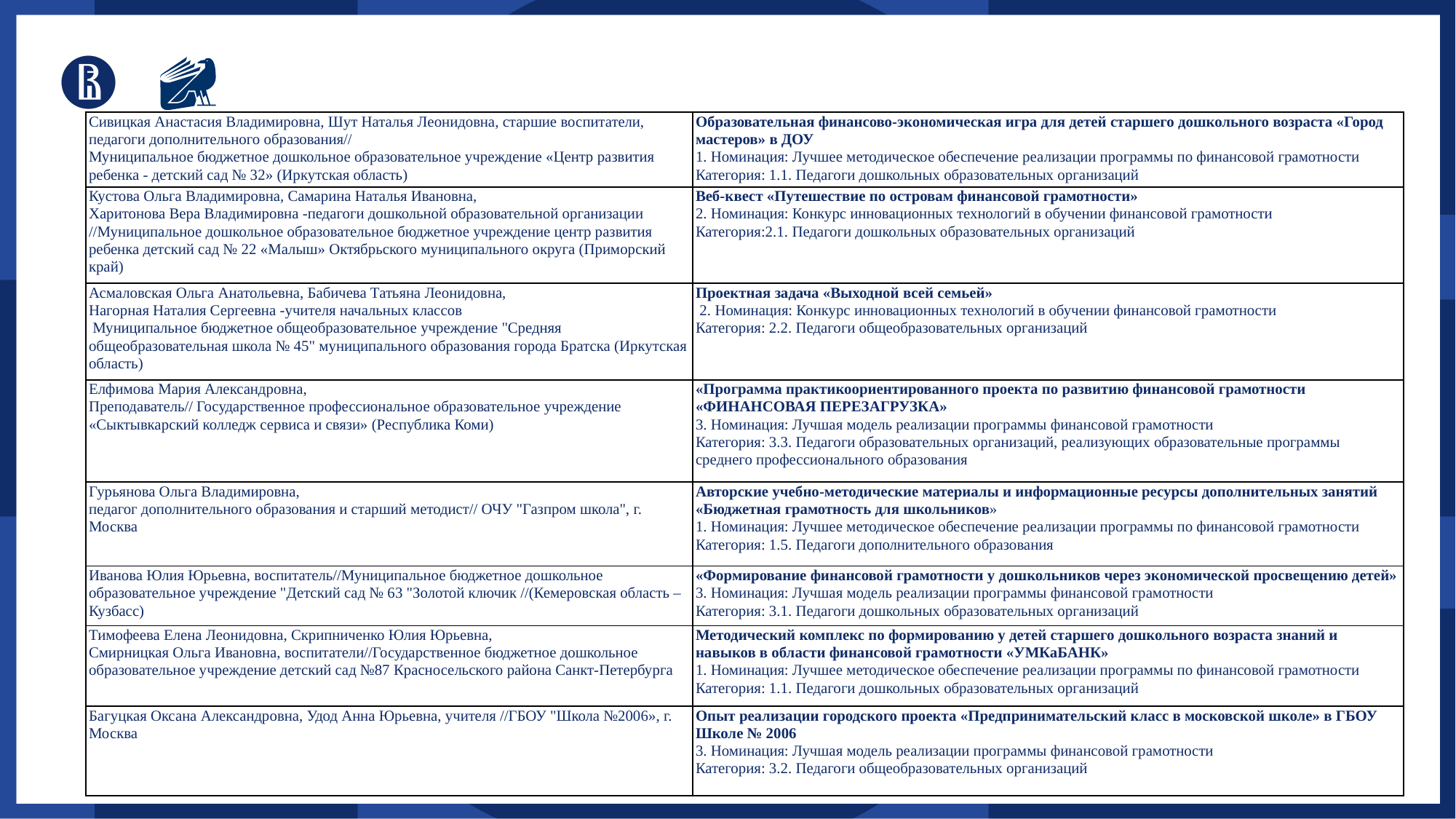

| Сивицкая Анастасия Владимировна, Шут Наталья Леонидовна, старшие воспитатели, педагоги дополнительного образования// Муниципальное бюджетное дошкольное образовательное учреждение «Центр развития ребенка - детский сад № 32» (Иркутская область) | Образовательная финансово-экономическая игра для детей старшего дошкольного возраста «Город мастеров» в ДОУ 1. Номинация: Лучшее методическое обеспечение реализации программы по финансовой грамотности Категория: 1.1. Педагоги дошкольных образовательных организаций |
| --- | --- |
| Кустова Ольга Владимировна, Самарина Наталья Ивановна, Харитонова Вера Владимировна -педагоги дошкольной образовательной организации //Муниципальное дошкольное образовательное бюджетное учреждение центр развития ребенка детский сад № 22 «Малыш» Октябрьского муниципального округа (Приморский край) | Веб-квест «Путешествие по островам финансовой грамотности» 2. Номинация: Конкурс инновационных технологий в обучении финансовой грамотности Категория:2.1. Педагоги дошкольных образовательных организаций |
| Асмаловская Ольга Анатольевна, Бабичева Татьяна Леонидовна, Нагорная Наталия Сергеевна -учителя начальных классов  Муниципальное бюджетное общеобразовательное учреждение "Средняя общеобразовательная школа № 45" муниципального образования города Братска (Иркутская область) | Проектная задача «Выходной всей семьей»  2. Номинация: Конкурс инновационных технологий в обучении финансовой грамотности Категория: 2.2. Педагоги общеобразовательных организаций |
| Елфимова Мария Александровна, Преподаватель// Государственное профессиональное образовательное учреждение «Сыктывкарский колледж сервиса и связи» (Республика Коми) | «Программа практикоориентированного проекта по развитию финансовой грамотности «ФИНАНСОВАЯ ПЕРЕЗАГРУЗКА» 3. Номинация: Лучшая модель реализации программы финансовой грамотности Категория: 3.3. Педагоги образовательных организаций, реализующих образовательные программы среднего профессионального образования |
| Гурьянова Ольга Владимировна, педагог дополнительного образования и старший методист// ОЧУ "Газпром школа", г. Москва | Авторские учебно-методические материалы и информационные ресурсы дополнительных занятий «Бюджетная грамотность для школьников» 1. Номинация: Лучшее методическое обеспечение реализации программы по финансовой грамотности Категория: 1.5. Педагоги дополнительного образования |
| Иванова Юлия Юрьевна, воспитатель//Муниципальное бюджетное дошкольное образовательное учреждение "Детский сад № 63 "Золотой ключик //(Кемеровская область – Кузбасс) | «Формирование финансовой грамотности у дошкольников через экономической просвещению детей» 3. Номинация: Лучшая модель реализации программы финансовой грамотности Категория: 3.1. Педагоги дошкольных образовательных организаций |
| Тимофеева Елена Леонидовна, Скрипниченко Юлия Юрьевна, Смирницкая Ольга Ивановна, воспитатели//Государственное бюджетное дошкольное образовательное учреждение детский сад №87 Красносельского района Санкт-Петербурга | Методический комплекс по формированию у детей старшего дошкольного возраста знаний и навыков в области финансовой грамотности «УМКаБАНК» 1. Номинация: Лучшее методическое обеспечение реализации программы по финансовой грамотности Категория: 1.1. Педагоги дошкольных образовательных организаций |
| Багуцкая Оксана Александровна, Удод Анна Юрьевна, учителя //ГБОУ "Школа №2006», г. Москва | Опыт реализации городского проекта «Предпринимательский класс в московской школе» в ГБОУ Школе № 2006 3. Номинация: Лучшая модель реализации программы финансовой грамотности Категория: 3.2. Педагоги общеобразовательных организаций |